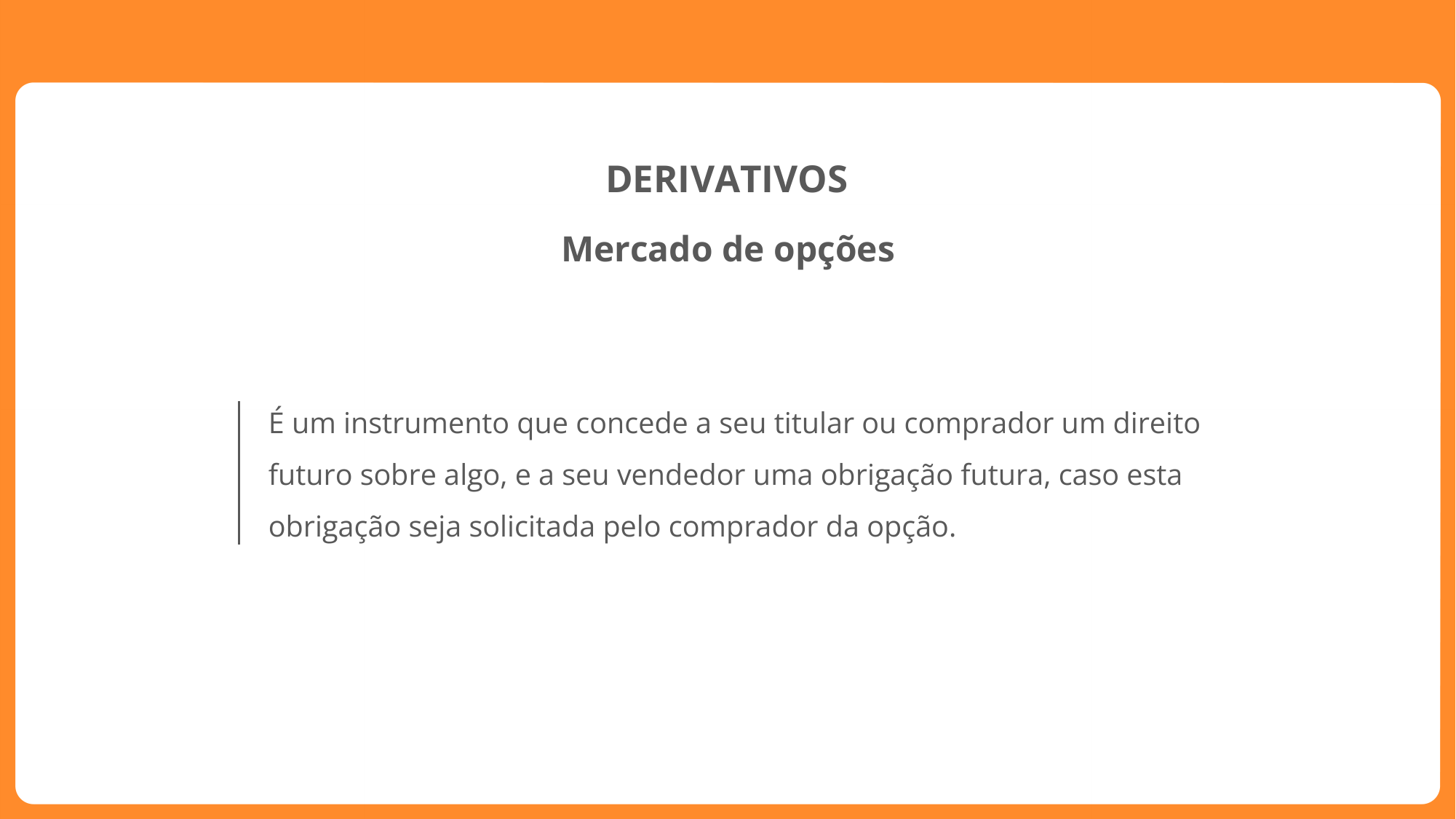

DERIVATIVOS
Mercado de opções
É um instrumento que concede a seu titular ou comprador um direito futuro sobre algo, e a seu vendedor uma obrigação futura, caso esta obrigação seja solicitada pelo comprador da opção.